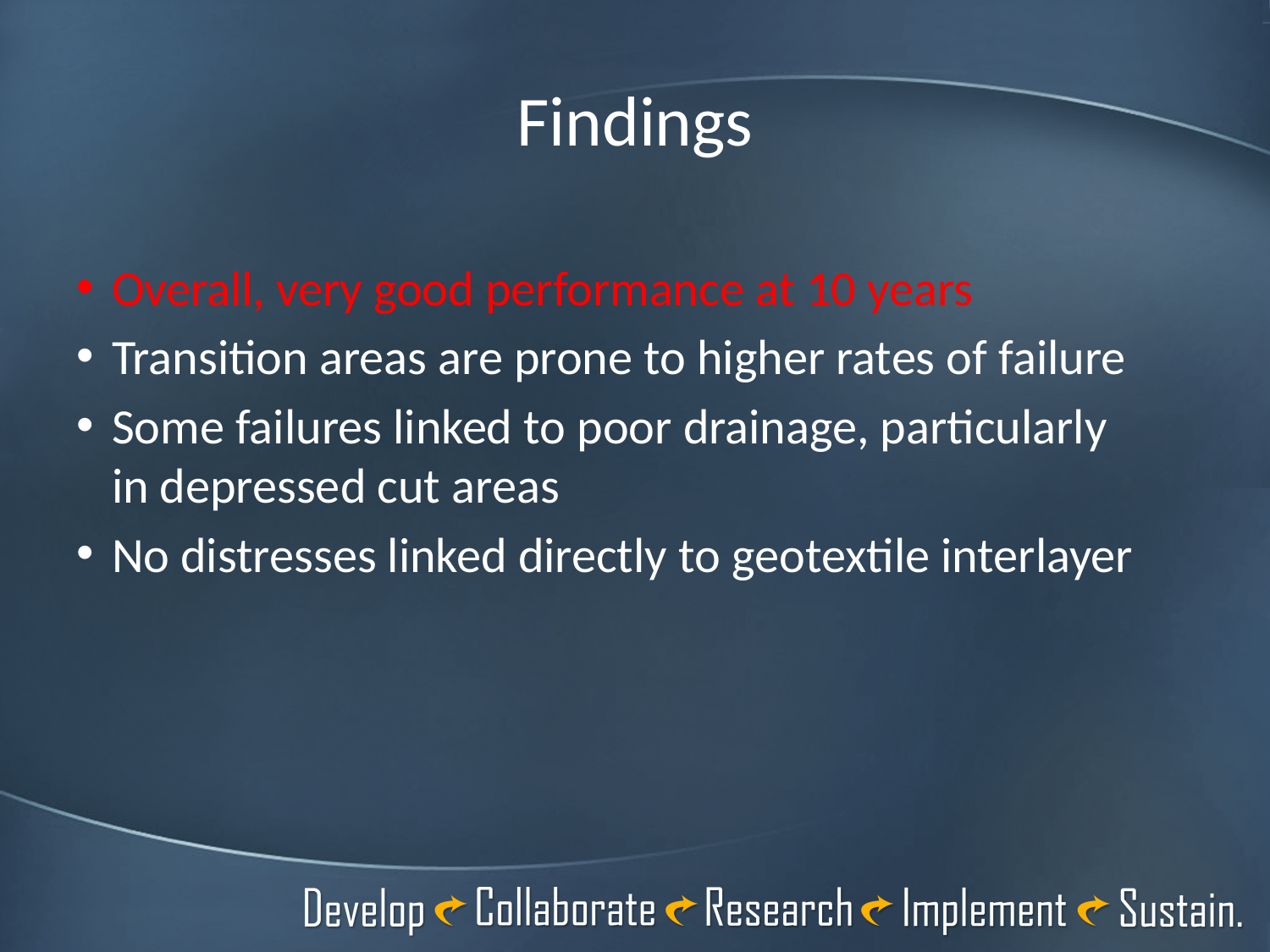

# Findings
Overall, very good performance at 10 years
Transition areas are prone to higher rates of failure
Some failures linked to poor drainage, particularly in depressed cut areas
No distresses linked directly to geotextile interlayer